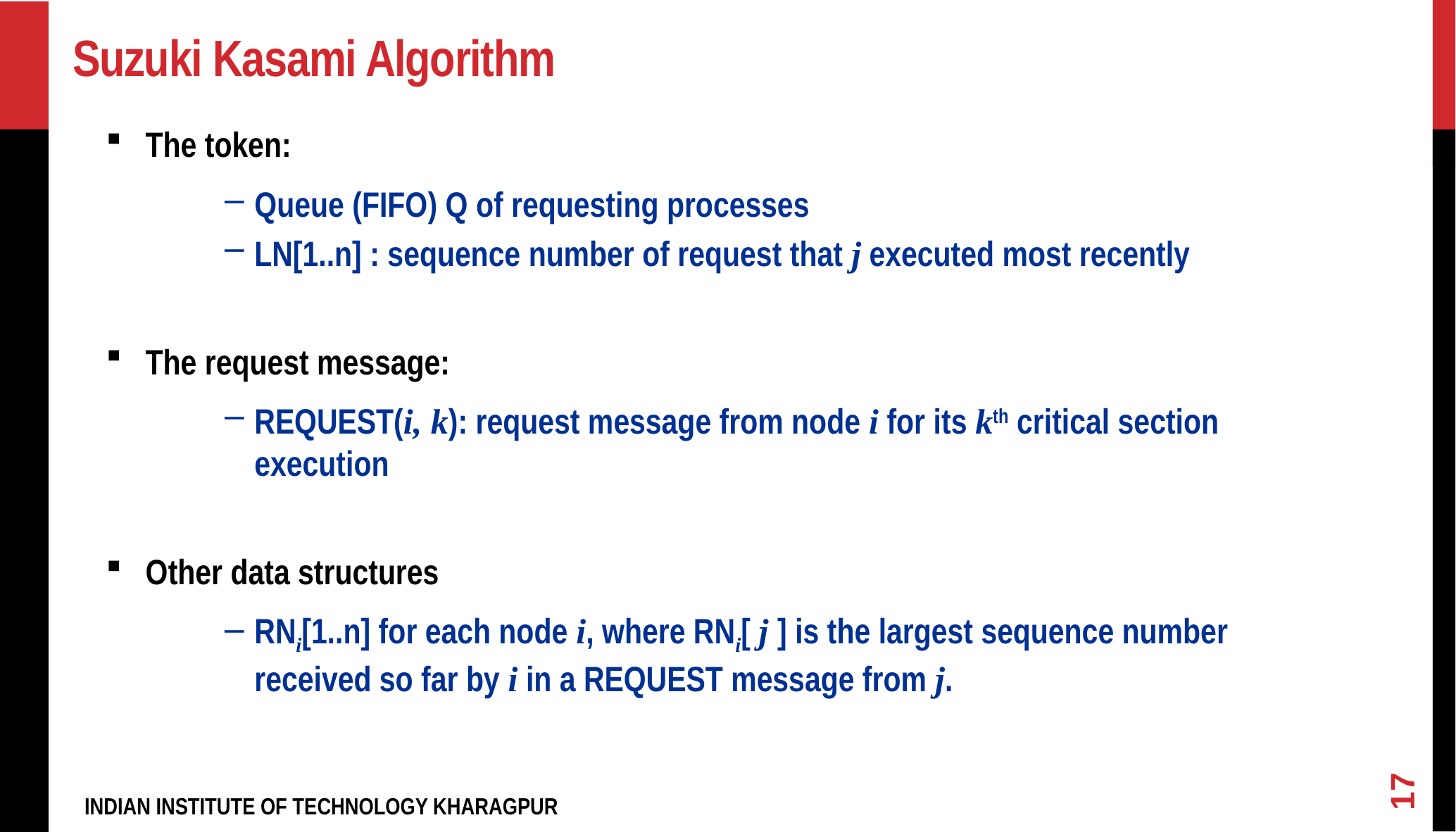

# Suzuki Kasami Algorithm
The token:
Queue (FIFO) Q of requesting processes
LN[1..n] : sequence number of request that j executed most recently

The request message:
REQUEST(i, k): request message from node i for its kth critical section execution

Other data structures
RNi[1..n] for each node i, where RNi[ j ] is the largest sequence number received so far by i in a REQUEST message from j.

17
INDIAN INSTITUTE OF TECHNOLOGY KHARAGPUR